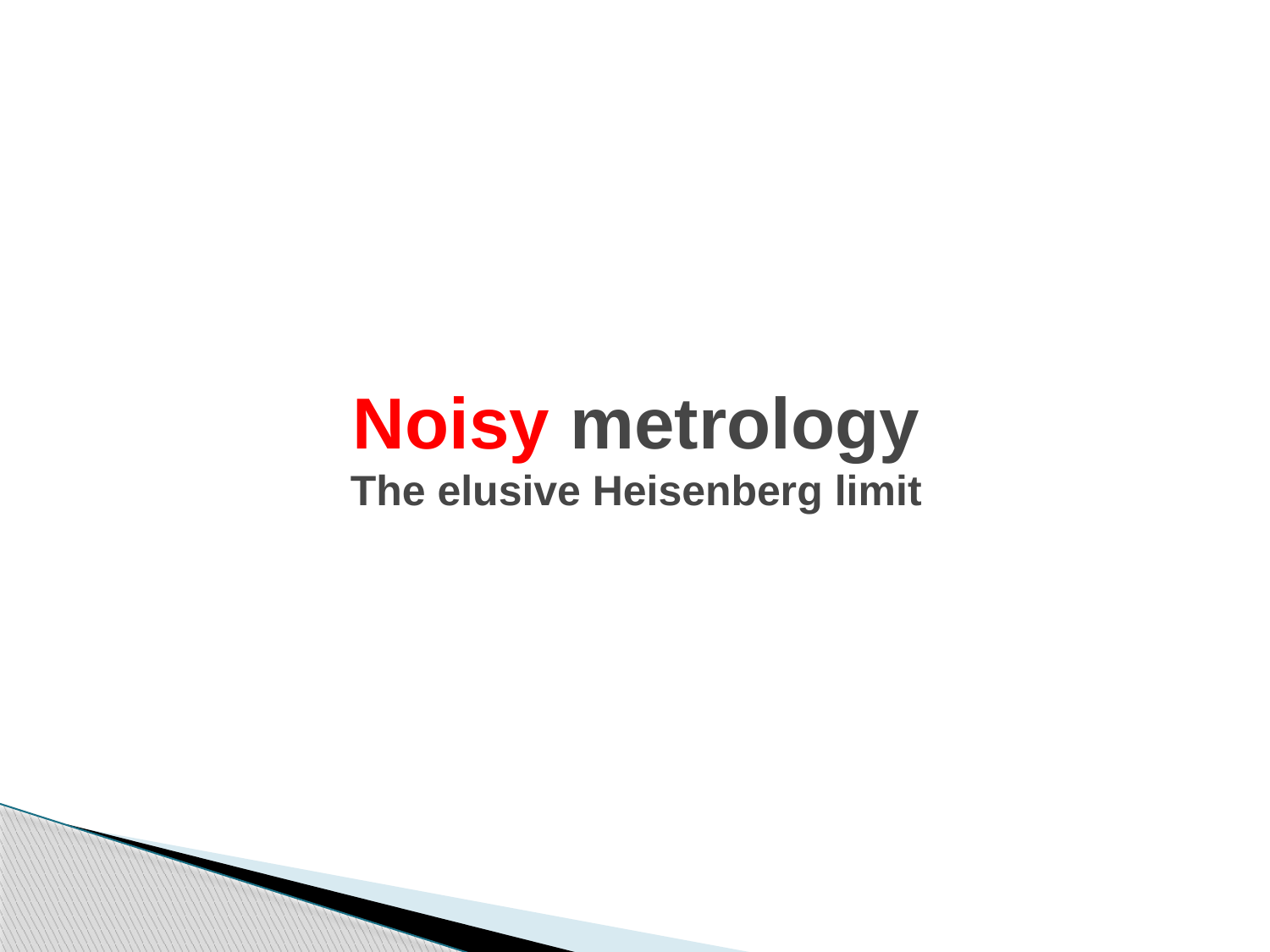

# Noisy metrology The elusive Heisenberg limit